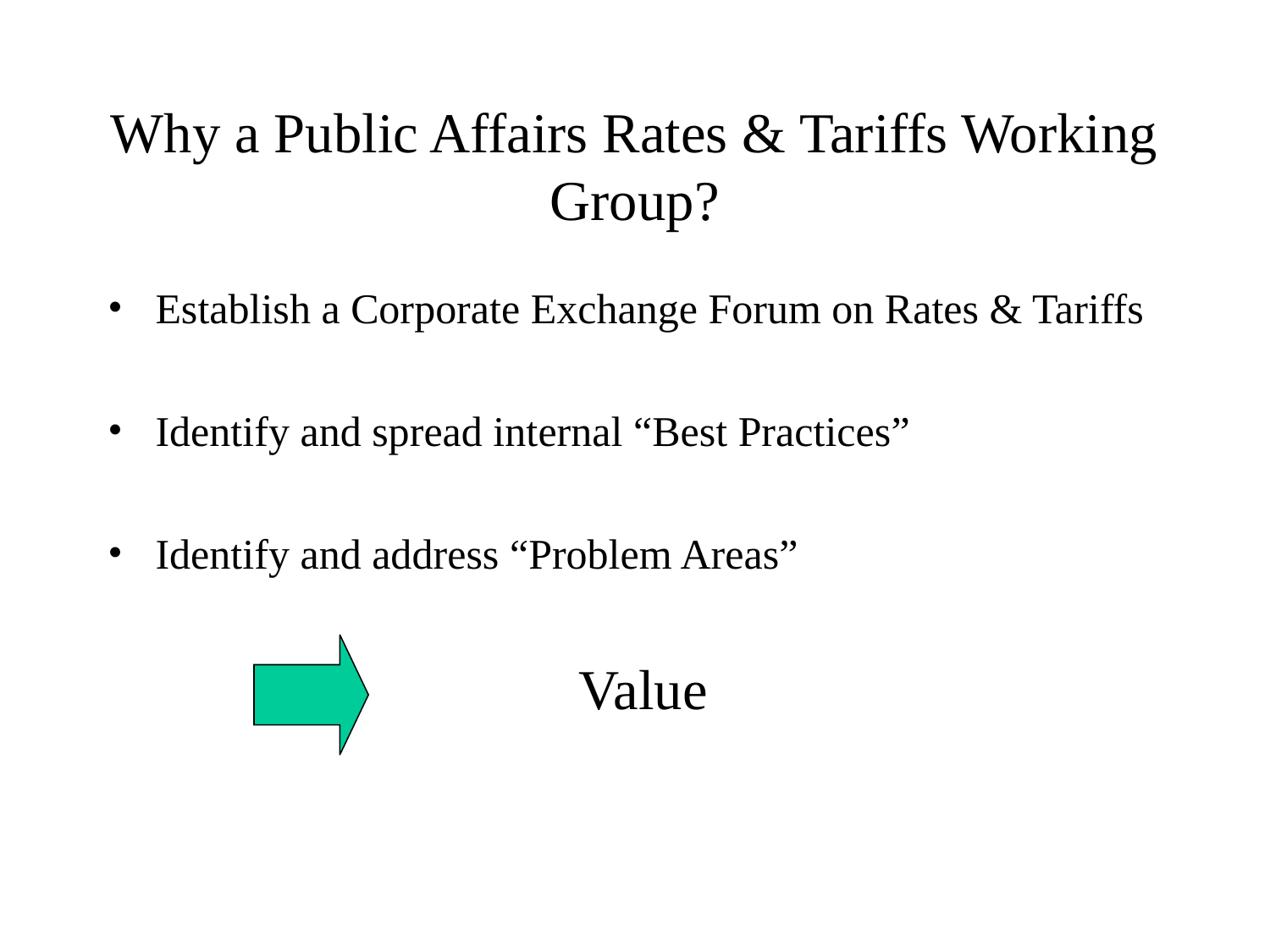

# Why a Public Affairs Rates & Tariffs Working Group?
Establish a Corporate Exchange Forum on Rates & Tariffs

Identify and spread internal “Best Practices”

Identify and address “Problem Areas”

				   Value